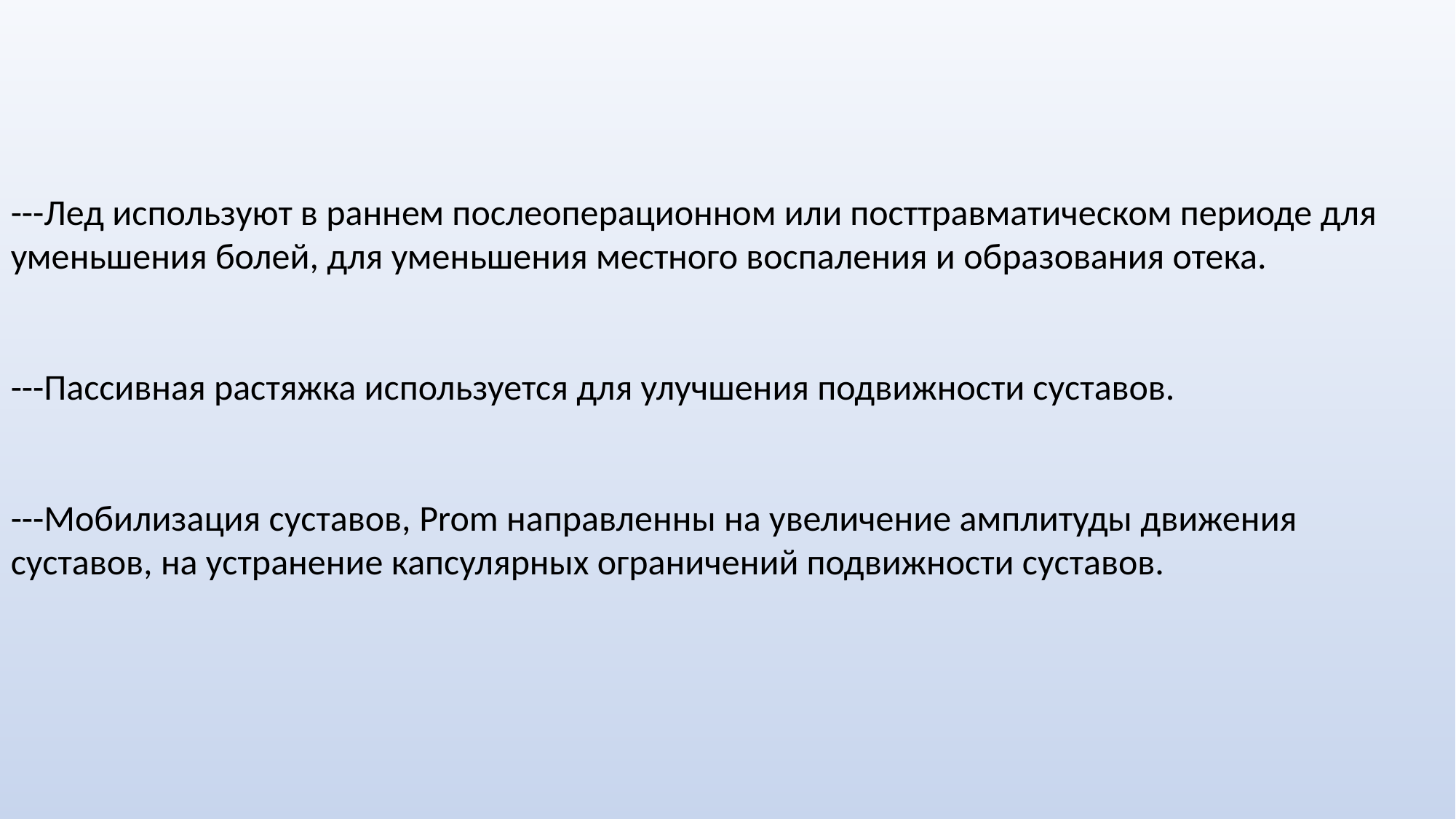

---Лед используют в раннем послеоперационном или посттравматическом периоде для уменьшения болей, для уменьшения местного воспаления и образования отека.

---Пассивная растяжка используется для улучшения подвижности суставов.

---Мобилизация суставов, Prom направленны на увеличение амплитуды движения суставов, на устранение капсулярных ограничений подвижности суставов.